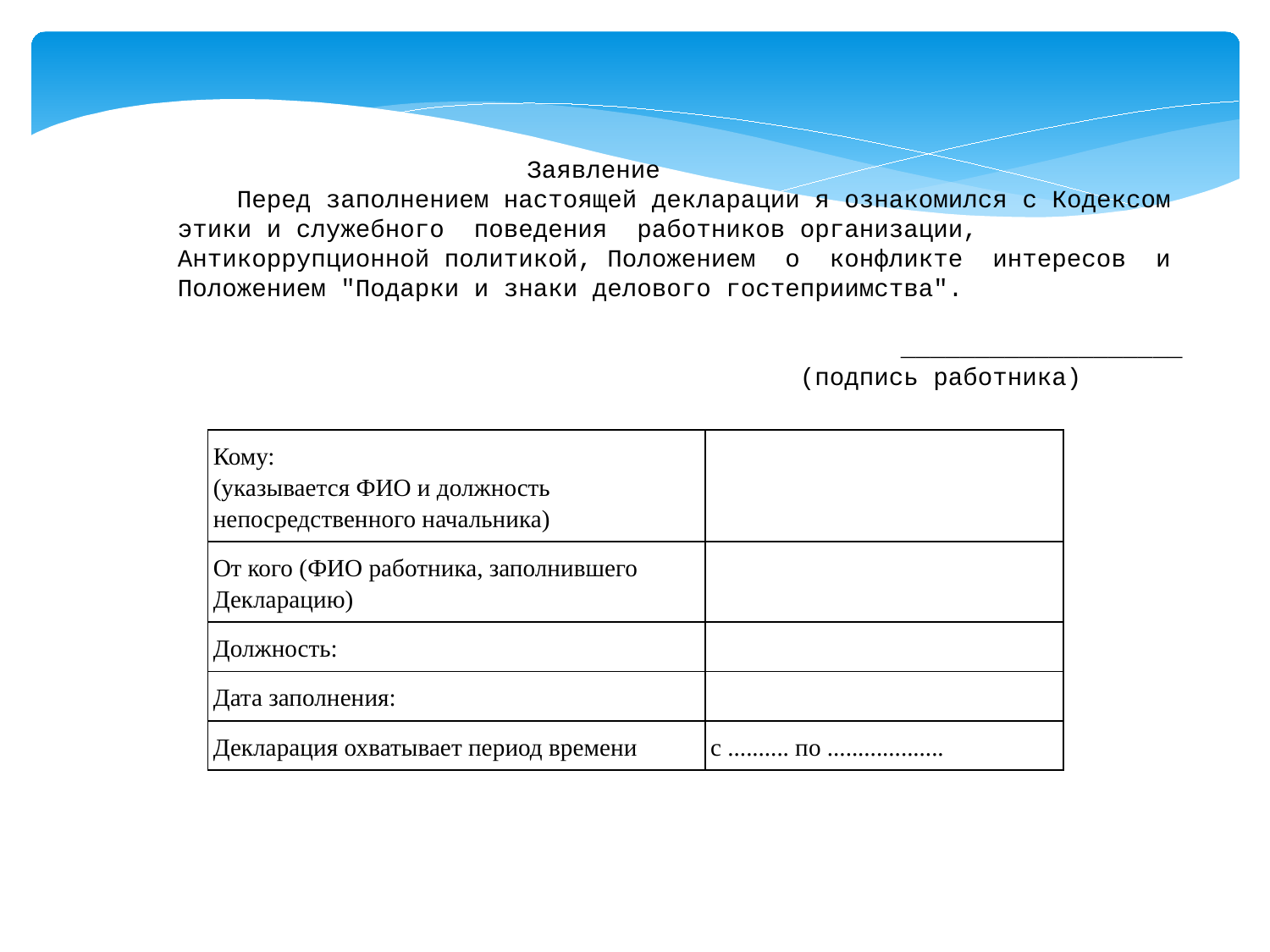

Заявление
    Перед заполнением настоящей декларации я ознакомился с Кодексом этики и служебного  поведения  работников организации, Антикоррупционной политикой, Положением  о  конфликте  интересов  и Положением "Подарки и знаки делового гостеприимства".
                                                        ___________________
                                          (подпись работника)

| Кому: (указывается ФИО и должность непосредственного начальника) |  |
| --- | --- |
| От кого (ФИО работника, заполнившего Декларацию) |  |
| Должность: |  |
| Дата заполнения: |  |
| Декларация охватывает период времени | с .......... по ................... |